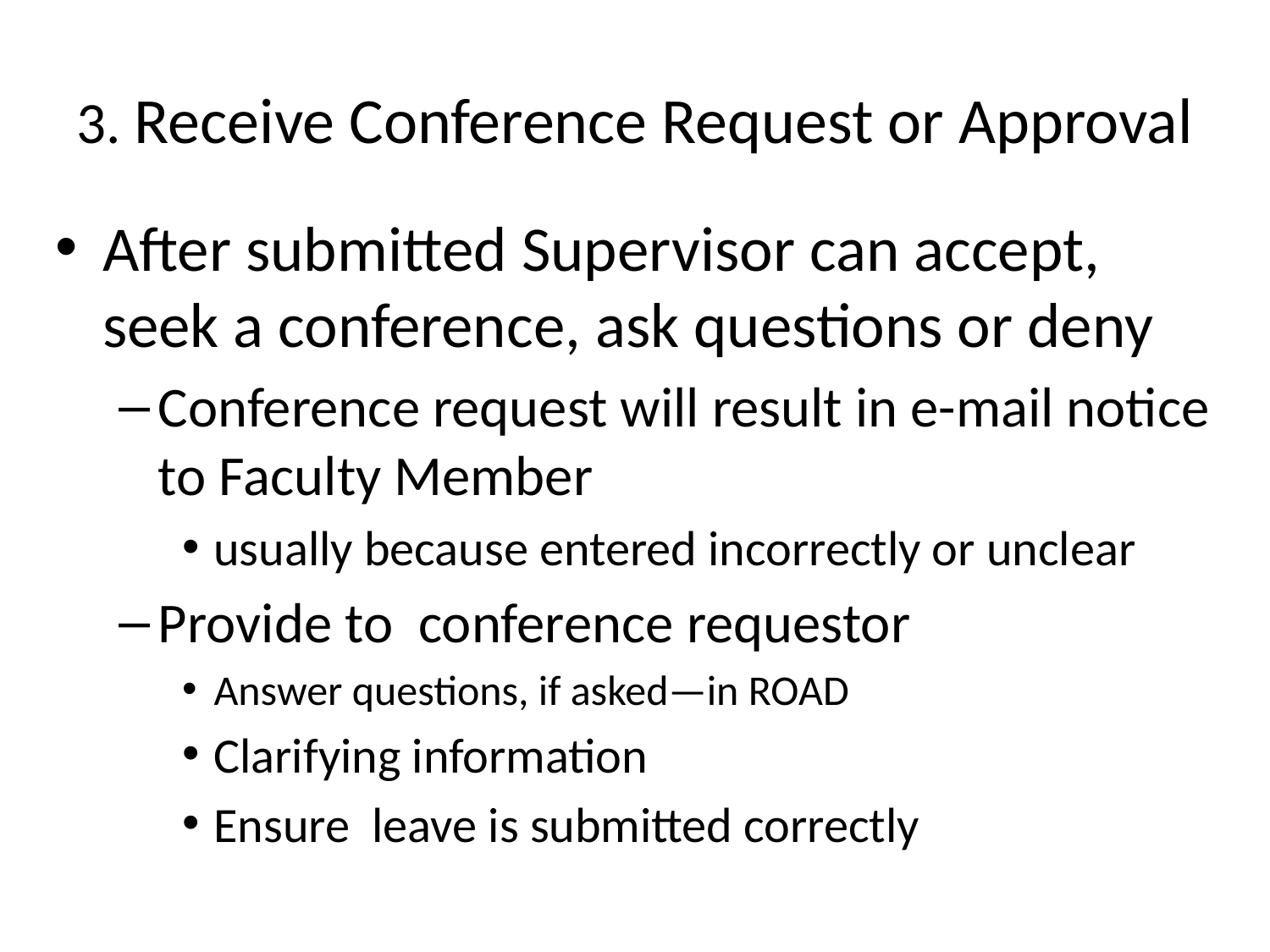

# 3. Receive Conference Request or Approval
After submitted Supervisor can accept, seek a conference, ask questions or deny
Conference request will result in e-mail notice to Faculty Member
usually because entered incorrectly or unclear
Provide to  conference requestor
Answer questions, if asked—in ROAD
Clarifying information
Ensure  leave is submitted correctly